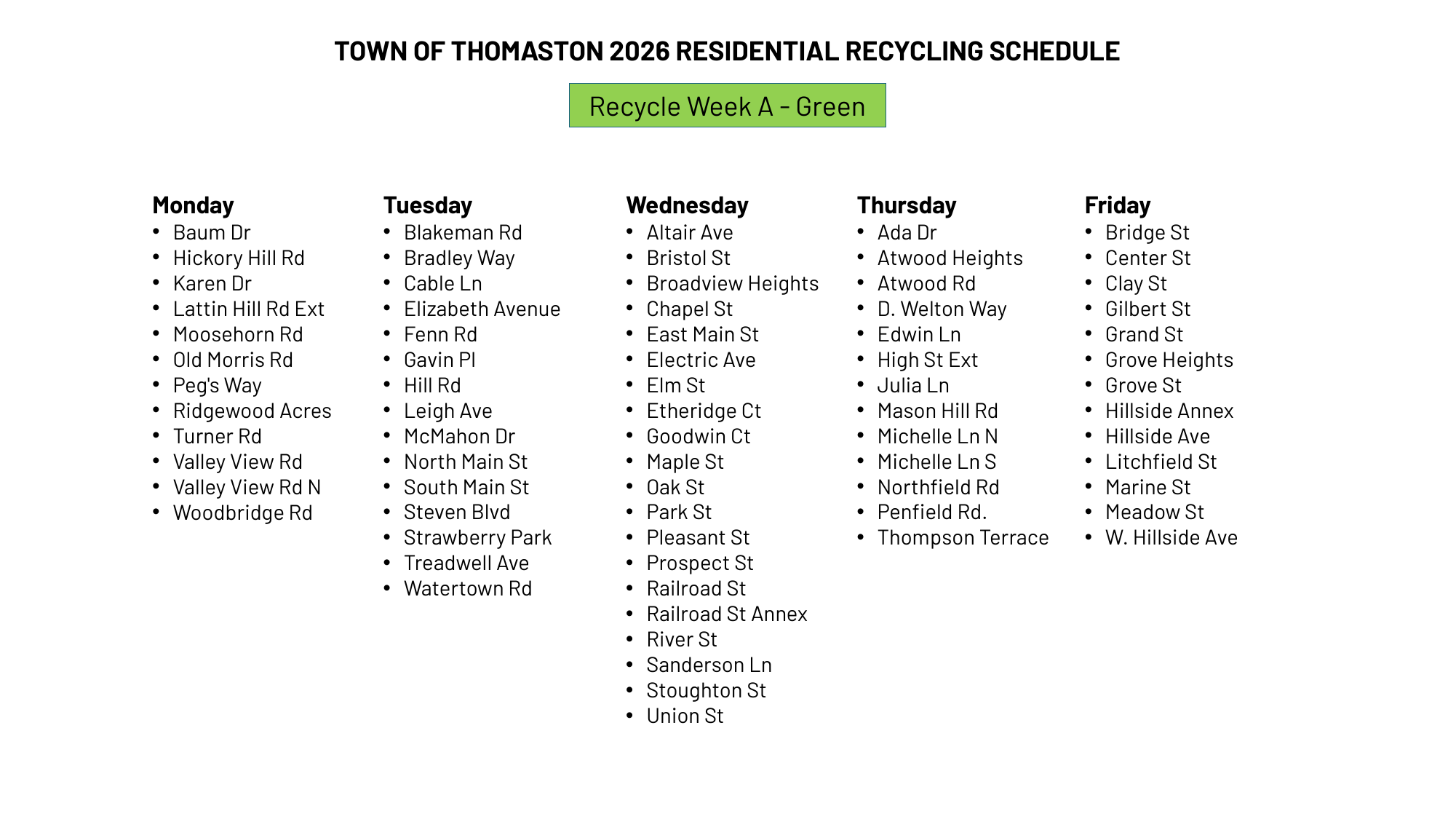

Town of Thomaston 2026 Residential Recycling Schedule
Recycle Week A - Green
Monday
Baum Dr
Hickory Hill Rd
Karen Dr
Lattin Hill Rd Ext
Moosehorn Rd
Old Morris Rd
Peg's Way
Ridgewood Acres
Turner Rd
Valley View Rd
Valley View Rd N
Woodbridge Rd

Tuesday
Blakeman Rd
Bradley Way
Cable Ln
Elizabeth Avenue
Fenn Rd
Gavin Pl
Hill Rd
Leigh Ave
McMahon Dr
North Main St
South Main St
Steven Blvd
Strawberry Park
Treadwell Ave
Watertown Rd
Wednesday
Altair Ave
Bristol St
Broadview Heights
Chapel St
East Main St
Electric Ave
Elm St
Etheridge Ct
Goodwin Ct
Maple St
Oak St
Park St
Pleasant St
Prospect St
Railroad St
Railroad St Annex
River St
Sanderson Ln
Stoughton St
Union St
Thursday
Ada Dr
Atwood Heights
Atwood Rd
D. Welton Way
Edwin Ln
High St Ext
Julia Ln
Mason Hill Rd
Michelle Ln N
Michelle Ln S
Northfield Rd
Penfield Rd.
Thompson Terrace
Friday
Bridge St
Center St
Clay St
Gilbert St
Grand St
Grove Heights
Grove St
Hillside Annex
Hillside Ave
Litchfield St
Marine St
Meadow St
W. Hillside Ave